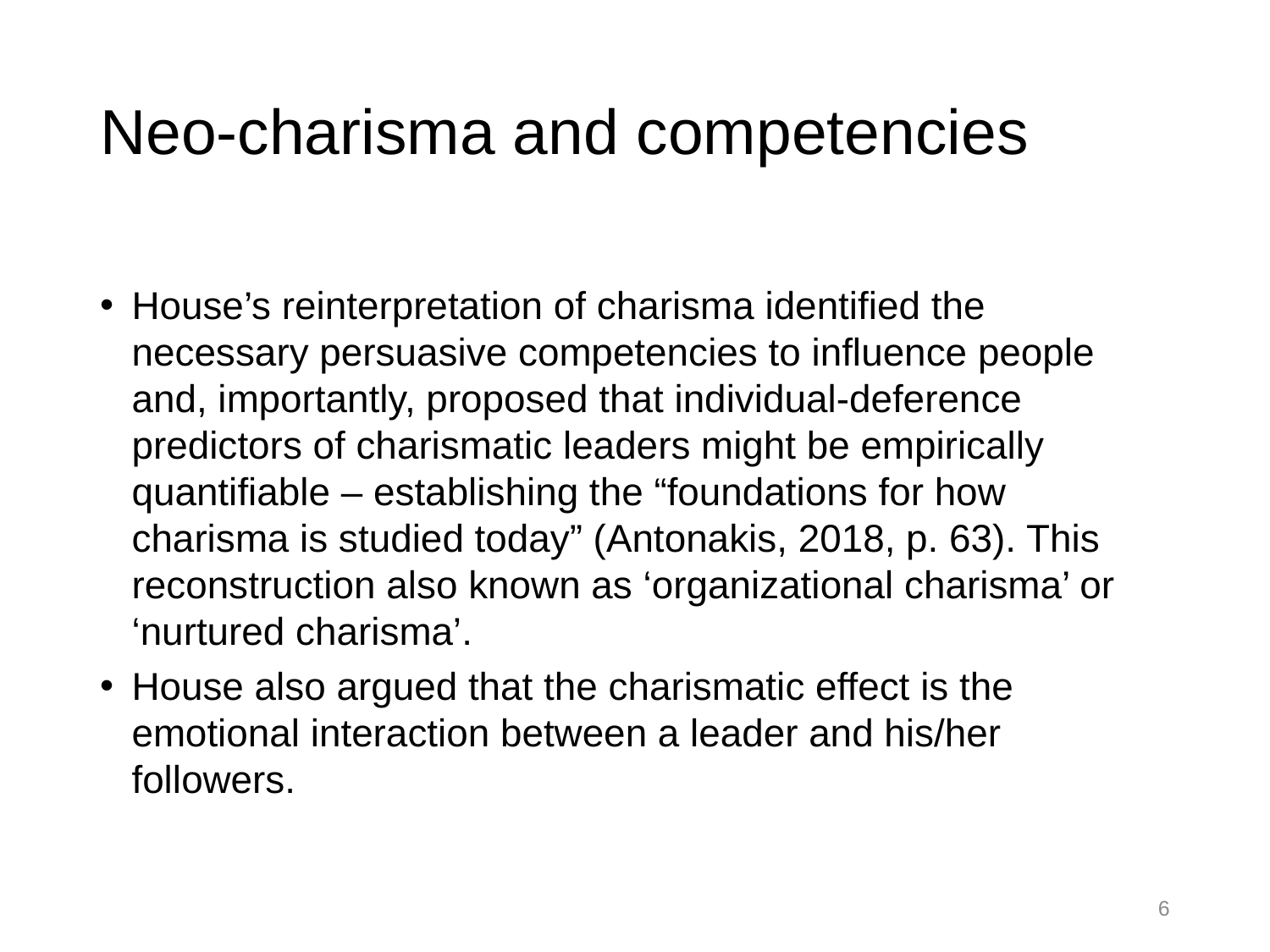

# Neo-charisma and competencies
House’s reinterpretation of charisma identified the necessary persuasive competencies to influence people and, importantly, proposed that individual-deference predictors of charismatic leaders might be empirically quantifiable – establishing the “foundations for how charisma is studied today” (Antonakis, 2018, p. 63). This reconstruction also known as ‘organizational charisma’ or ‘nurtured charisma’.
House also argued that the charismatic effect is the emotional interaction between a leader and his/her followers.
6